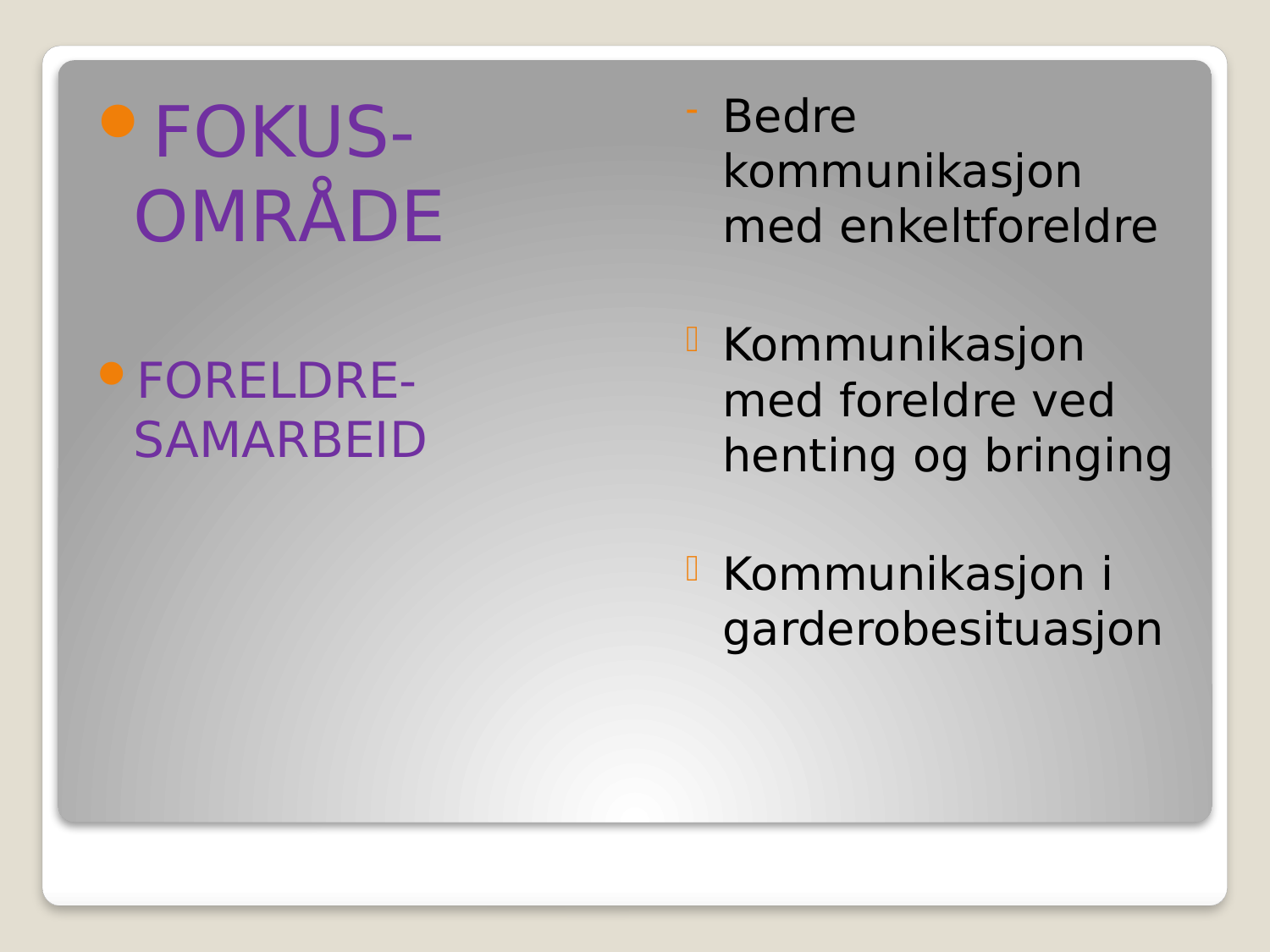

FOKUS-OMRÅDE

FORELDRE-SAMARBEID

Bedre kommunikasjon med enkeltforeldre

Kommunikasjon med foreldre ved henting og bringing

Kommunikasjon i garderobesituasjon
#